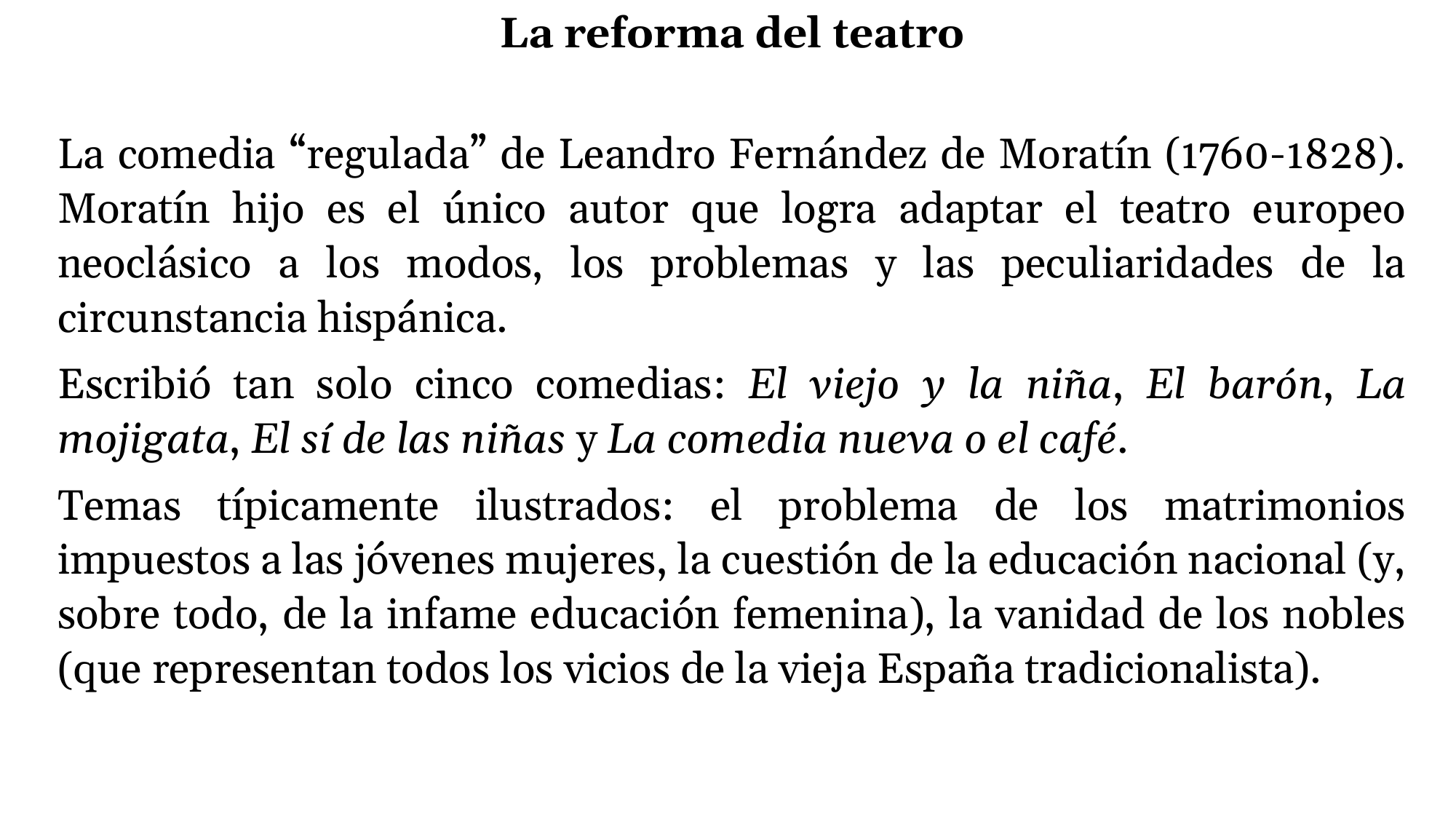

La reforma del teatro

La comedia “regulada” de Leandro Fernández de Moratín (1760-1828). Moratín hijo es el único autor que logra adaptar el teatro europeo neoclásico a los modos, los problemas y las peculiaridades de la circunstancia hispánica.
Escribió tan solo cinco comedias: El viejo y la niña, El barón, La mojigata, El sí de las niñas y La comedia nueva o el café.
Temas típicamente ilustrados: el problema de los matrimonios impuestos a las jóvenes mujeres, la cuestión de la educación nacional (y, sobre todo, de la infame educación femenina), la vanidad de los nobles (que representan todos los vicios de la vieja España tradicionalista).